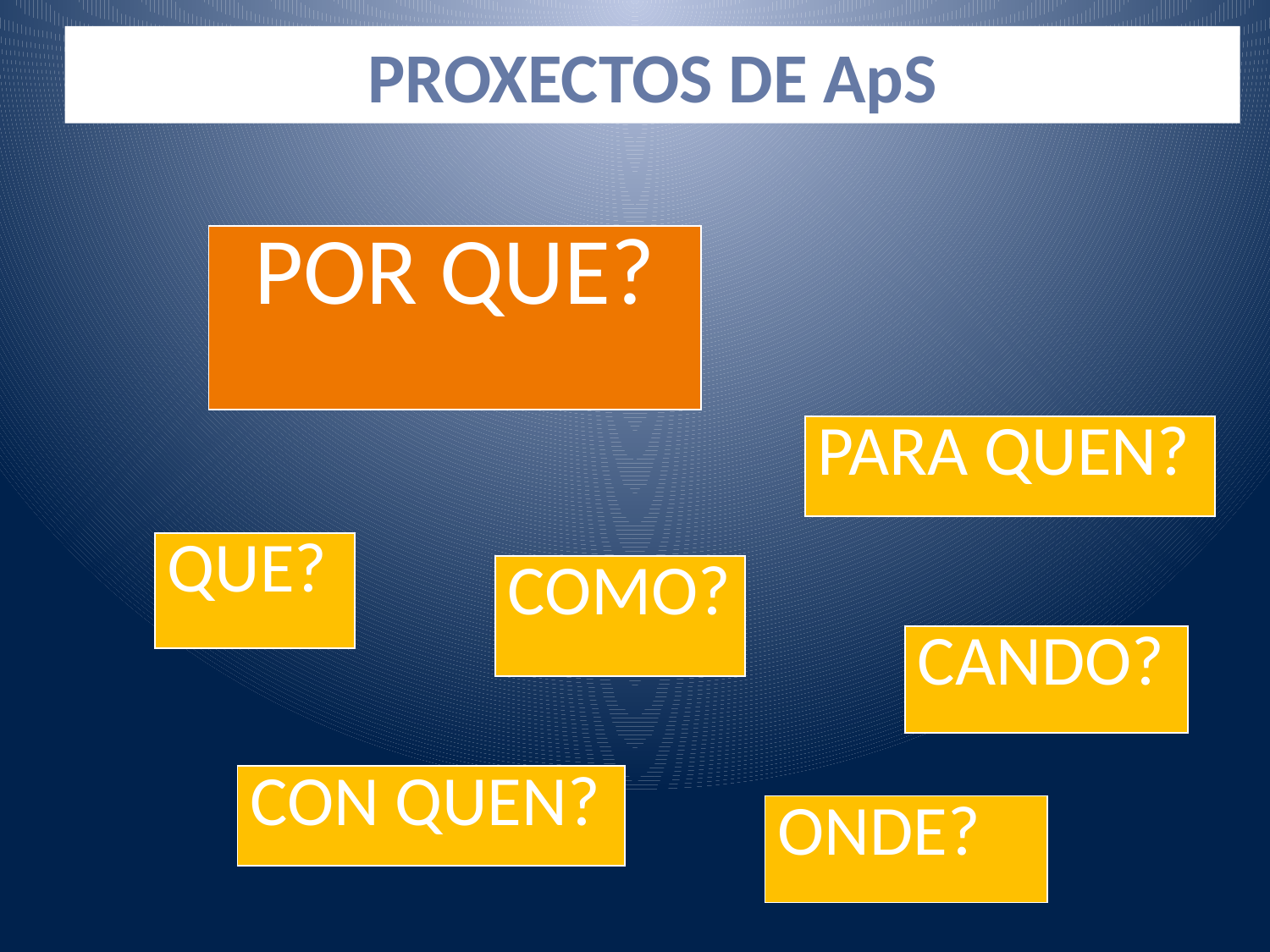

PROXECTOS DE ApS
| POR QUE? |
| --- |
| PARA QUEN? |
| --- |
| QUE? |
| --- |
| COMO? |
| --- |
| CANDO? |
| --- |
| CON QUEN? |
| --- |
| ONDE? |
| --- |